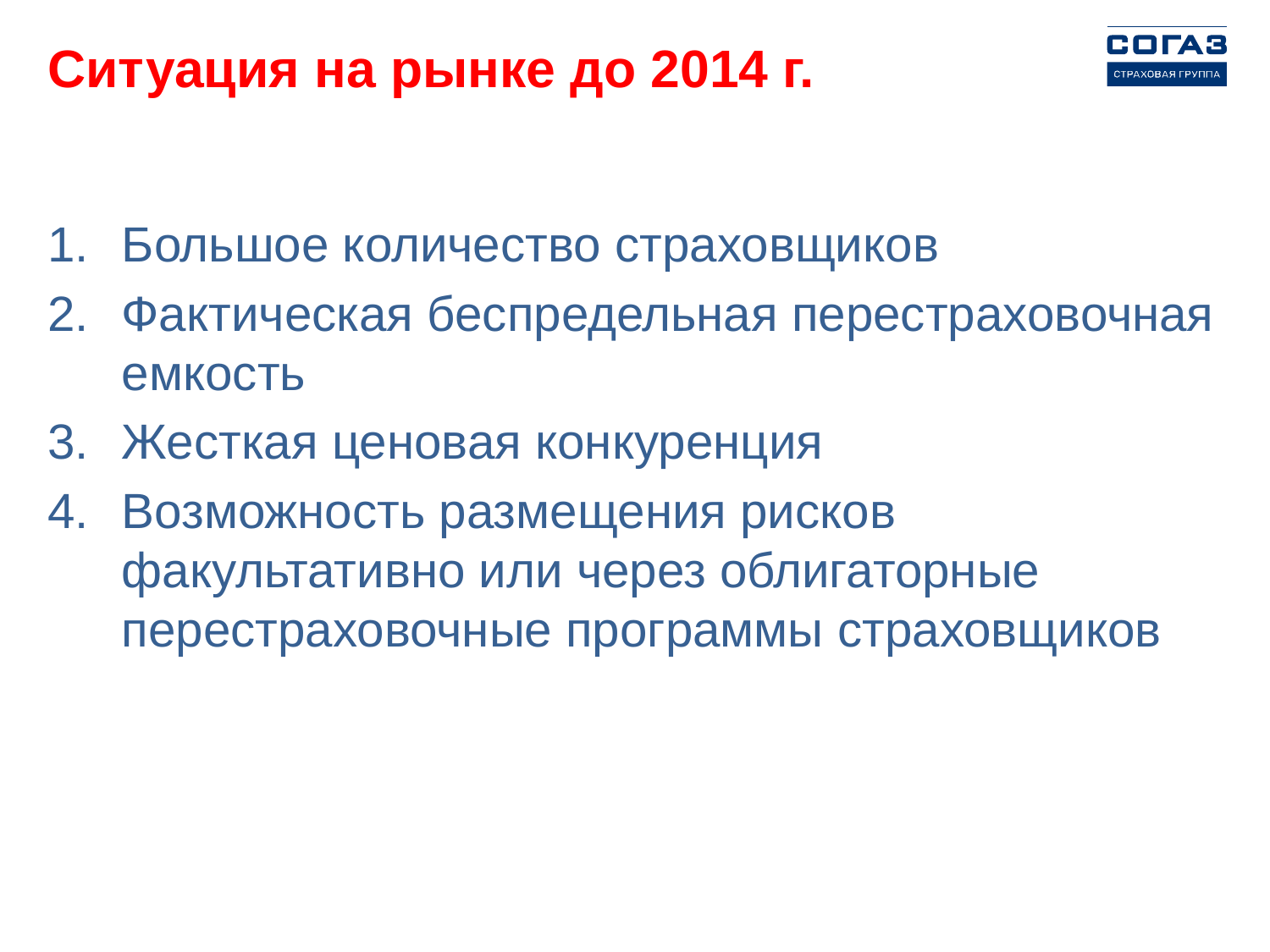

# Ситуация на рынке до 2014 г.
Большое количество страховщиков
Фактическая беспредельная перестраховочная емкость
Жесткая ценовая конкуренция
Возможность размещения рисков факультативно или через облигаторные перестраховочные программы страховщиков